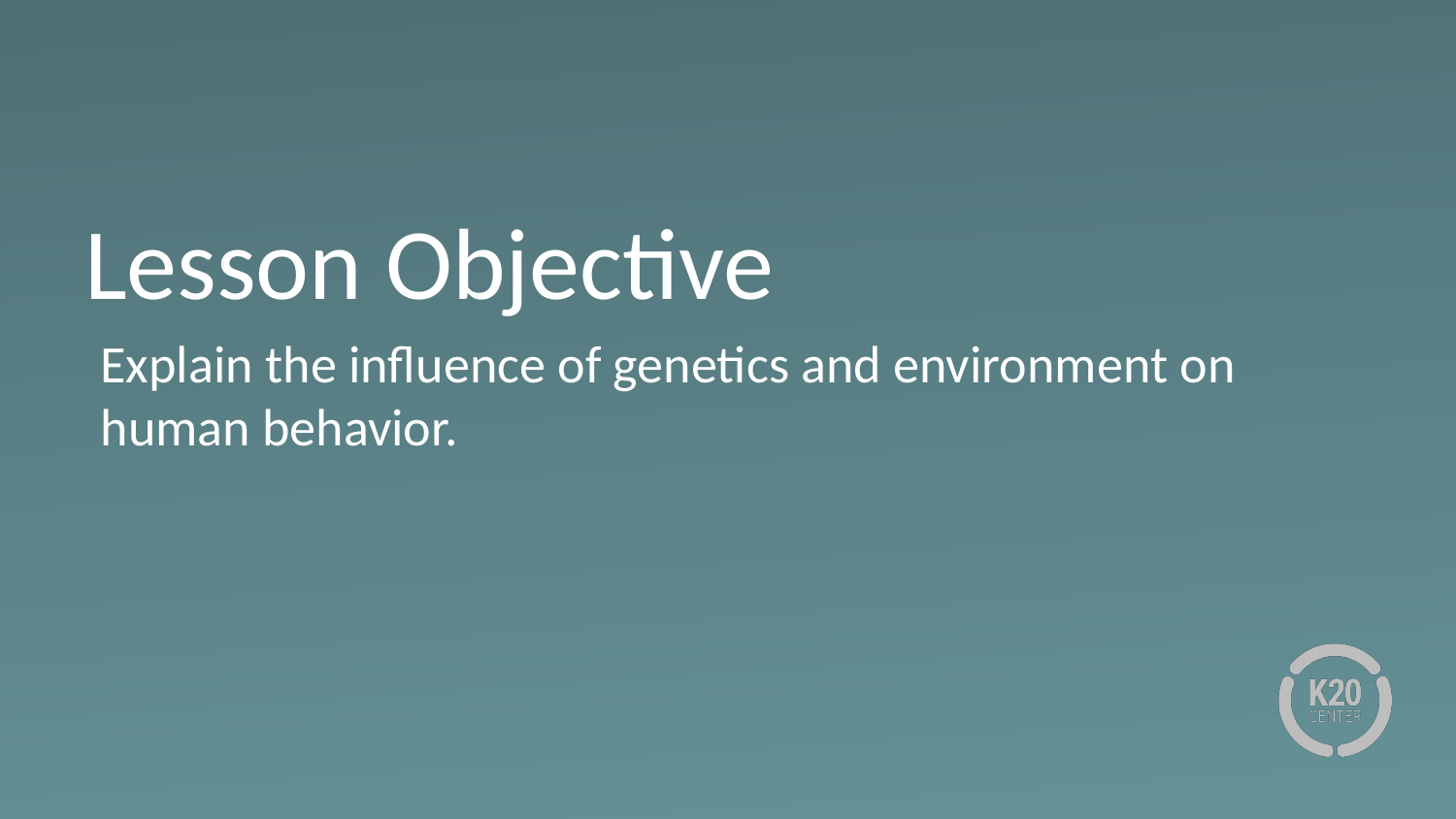

# Lesson Objective
Explain the influence of genetics and environment on human behavior.